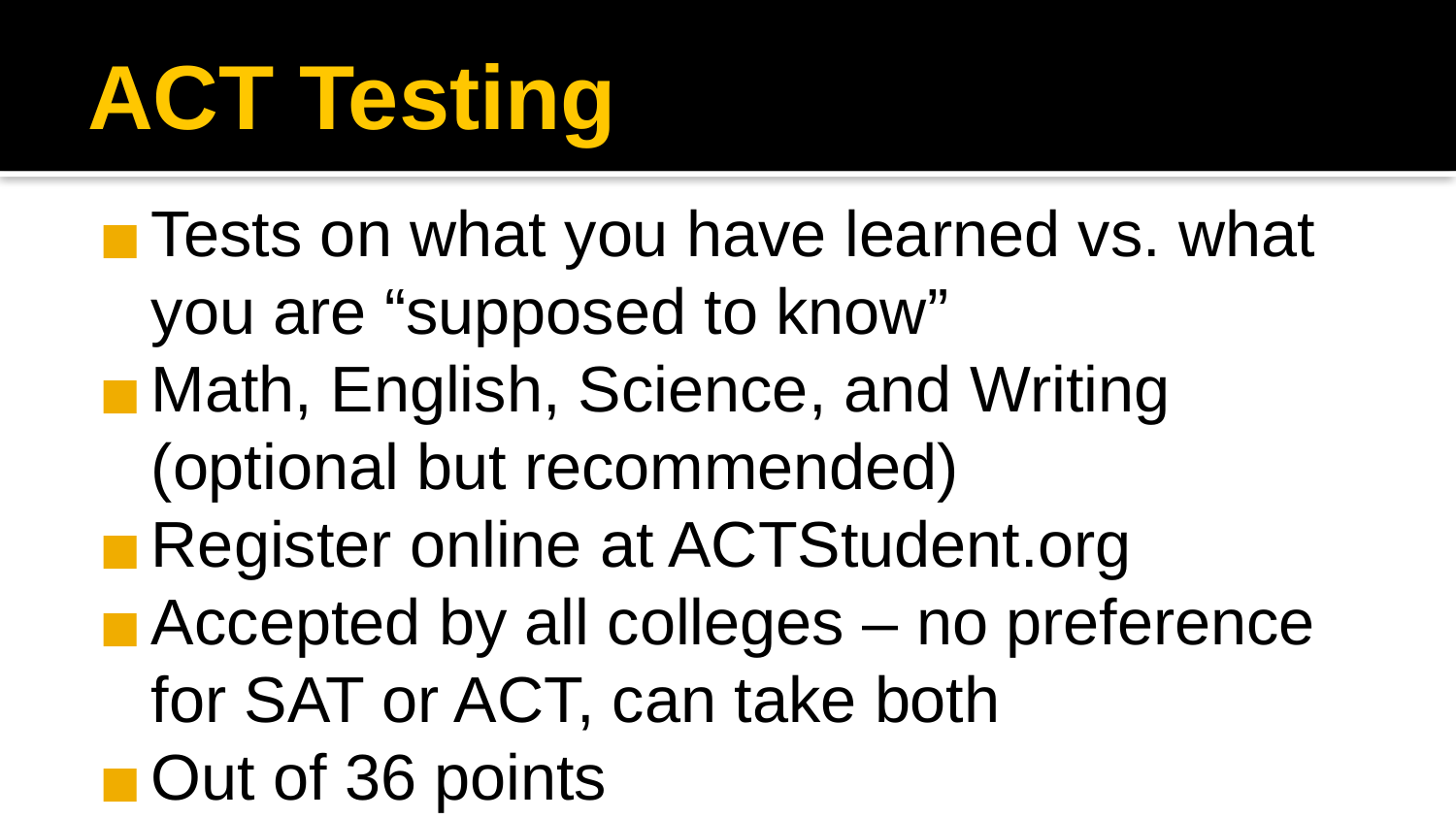

ACT Testing
Tests on what you have learned vs. what you are “supposed to know”
Math, English, Science, and Writing (optional but recommended)
Register online at ACTStudent.org
Accepted by all colleges – no preference for SAT or ACT, can take both
Out of 36 points